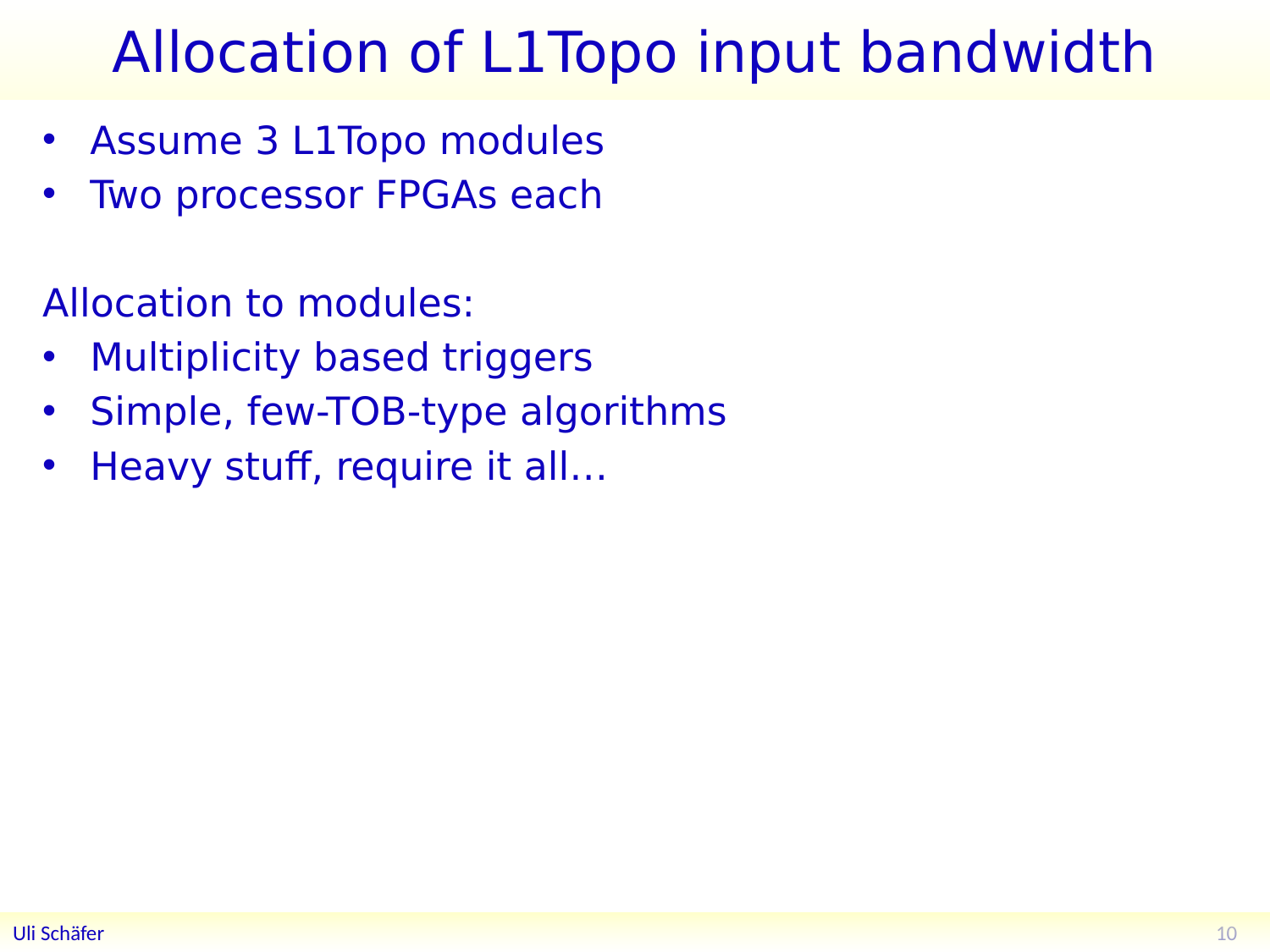

# Allocation of L1Topo input bandwidth
Assume 3 L1Topo modules
Two processor FPGAs each

Allocation to modules:
Multiplicity based triggers
Simple, few-TOB-type algorithms
Heavy stuff, require it all…

10
Uli Schäfer